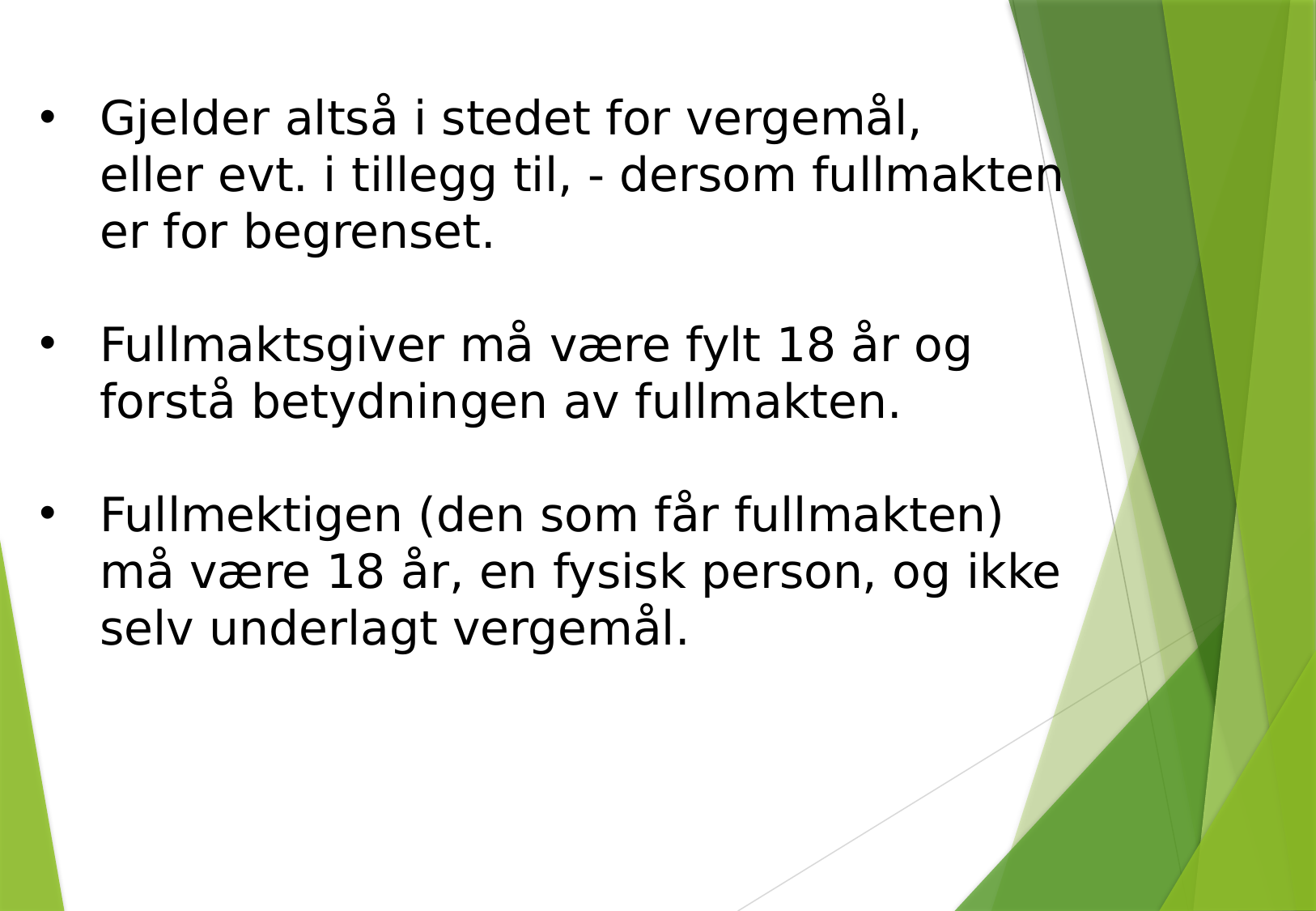

Gjelder altså i stedet for vergemål,
eller evt. i tillegg til, - dersom fullmakten
er for begrenset.
Fullmaktsgiver må være fylt 18 år og
forstå betydningen av fullmakten.
Fullmektigen (den som får fullmakten)
må være 18 år, en fysisk person, og ikke
selv underlagt vergemål.